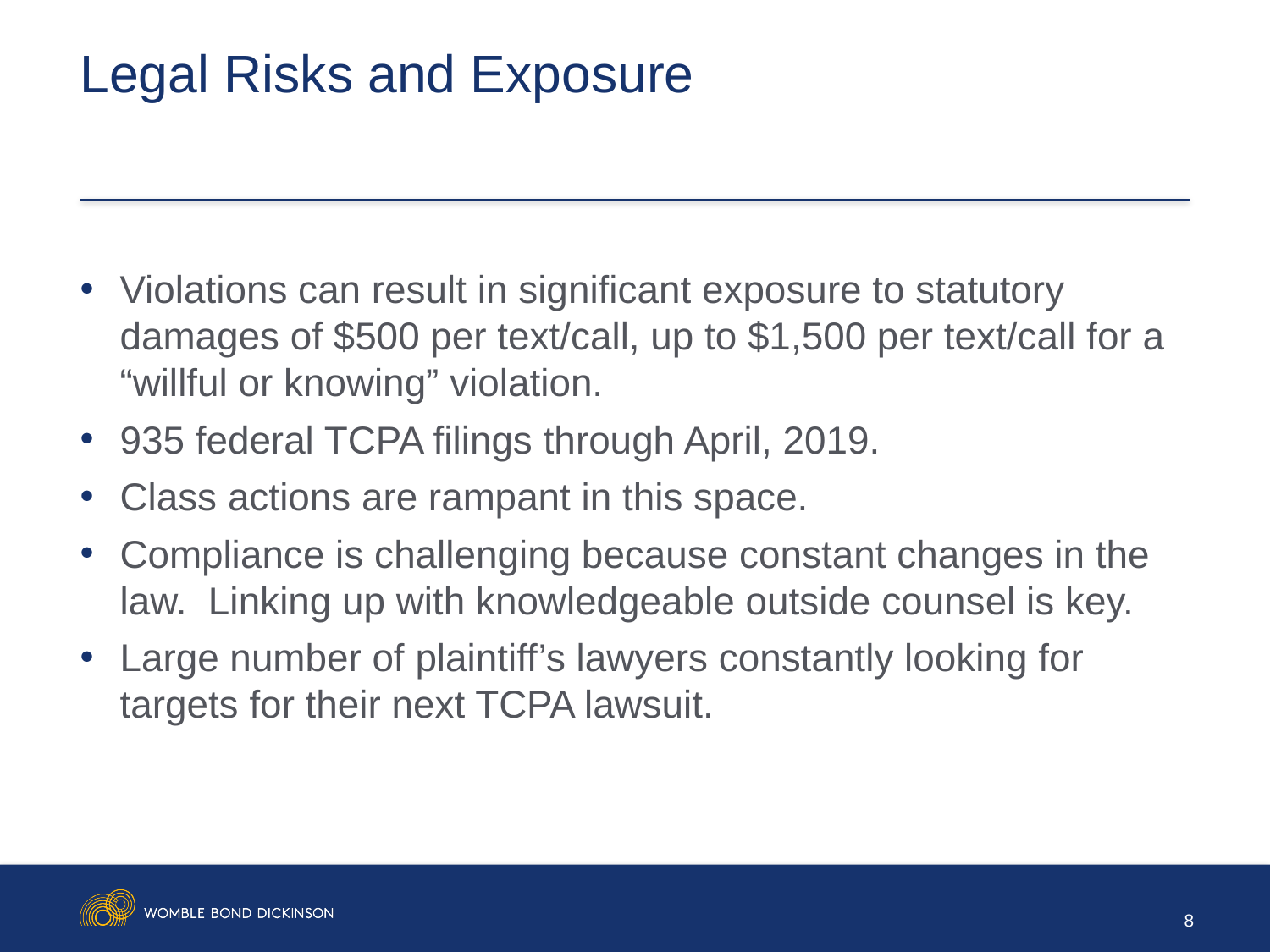

# Legal Risks and Exposure
Violations can result in significant exposure to statutory damages of $500 per text/call, up to $1,500 per text/call for a “willful or knowing” violation.
935 federal TCPA filings through April, 2019.
Class actions are rampant in this space.
Compliance is challenging because constant changes in the law.  Linking up with knowledgeable outside counsel is key.
Large number of plaintiff’s lawyers constantly looking for targets for their next TCPA lawsuit.

8